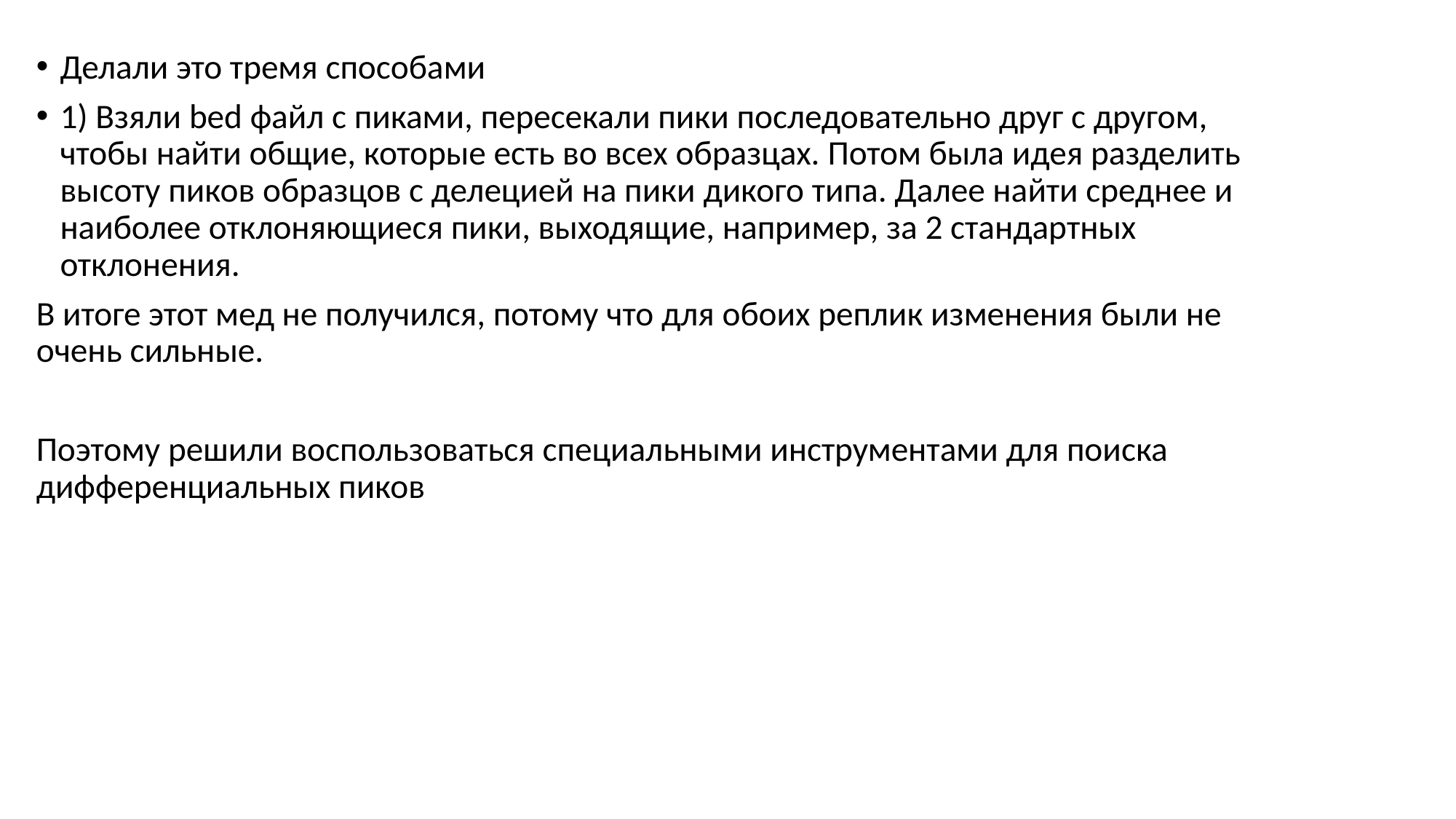

Делали это тремя способами
1) Взяли bed файл с пиками, пересекали пики последовательно друг с другом, чтобы найти общие, которые есть во всех образцах. Потом была идея разделить высоту пиков образцов с делецией на пики дикого типа. Далее найти среднее и наиболее отклоняющиеся пики, выходящие, например, за 2 стандартных отклонения.
В итоге этот мед не получился, потому что для обоих реплик изменения были не очень сильные.

Поэтому решили воспользоваться специальными инструментами для поиска дифференциальных пиков